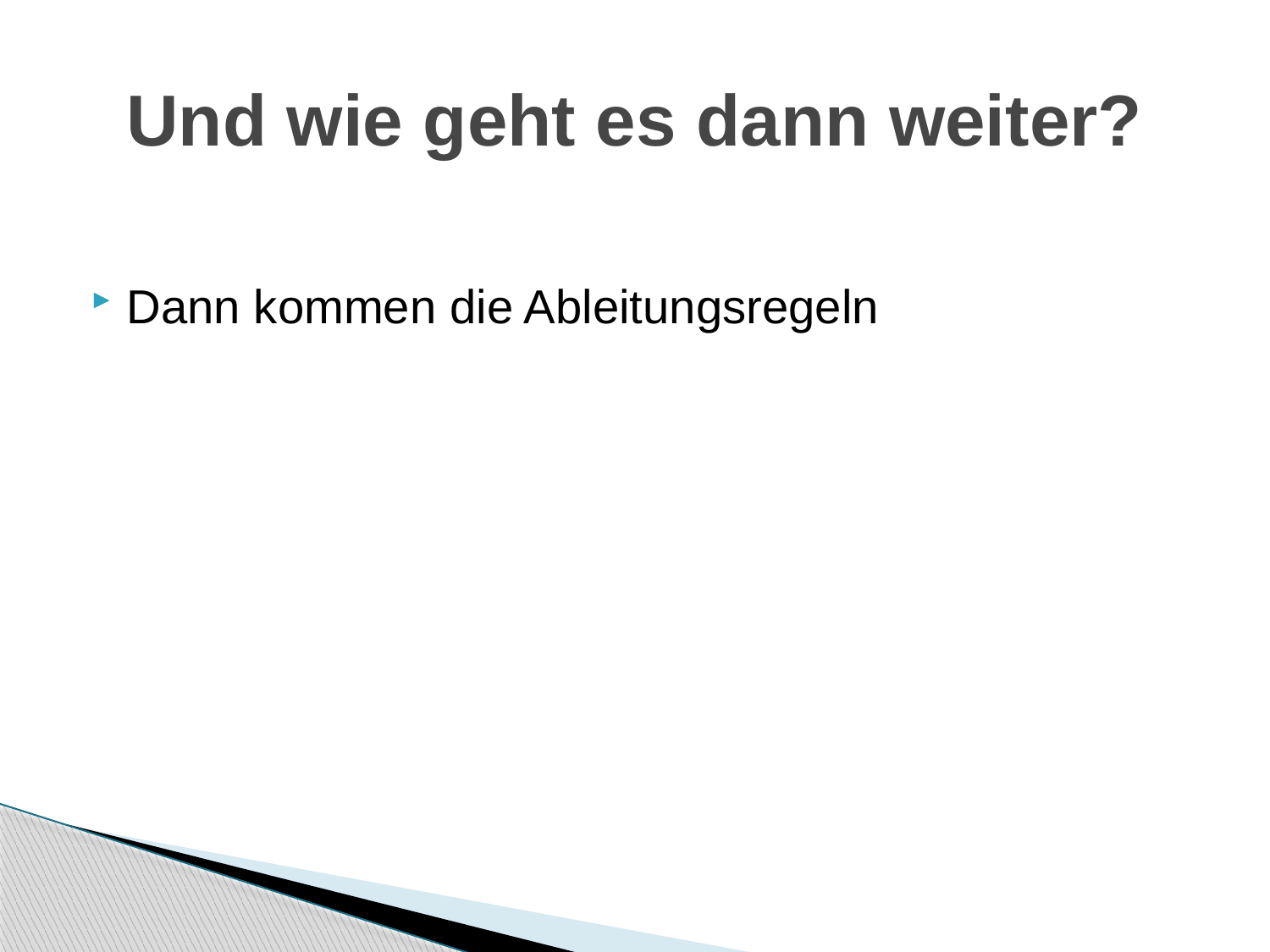

# Und wie geht es dann weiter?

Dann kommen die Ableitungsregeln